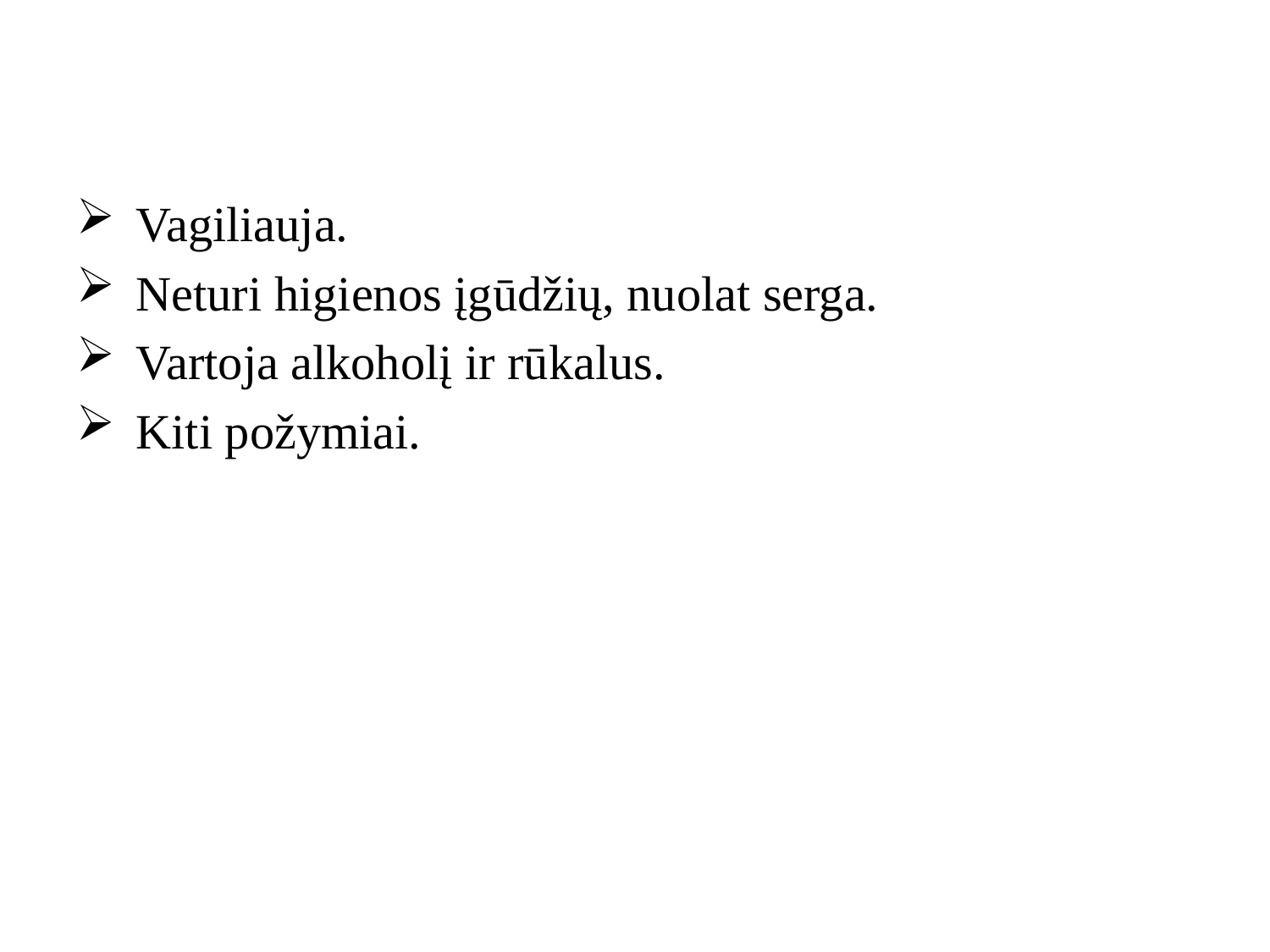

Vagiliauja.
 Neturi higienos įgūdžių, nuolat serga.
 Vartoja alkoholį ir rūkalus.
 Kiti požymiai.